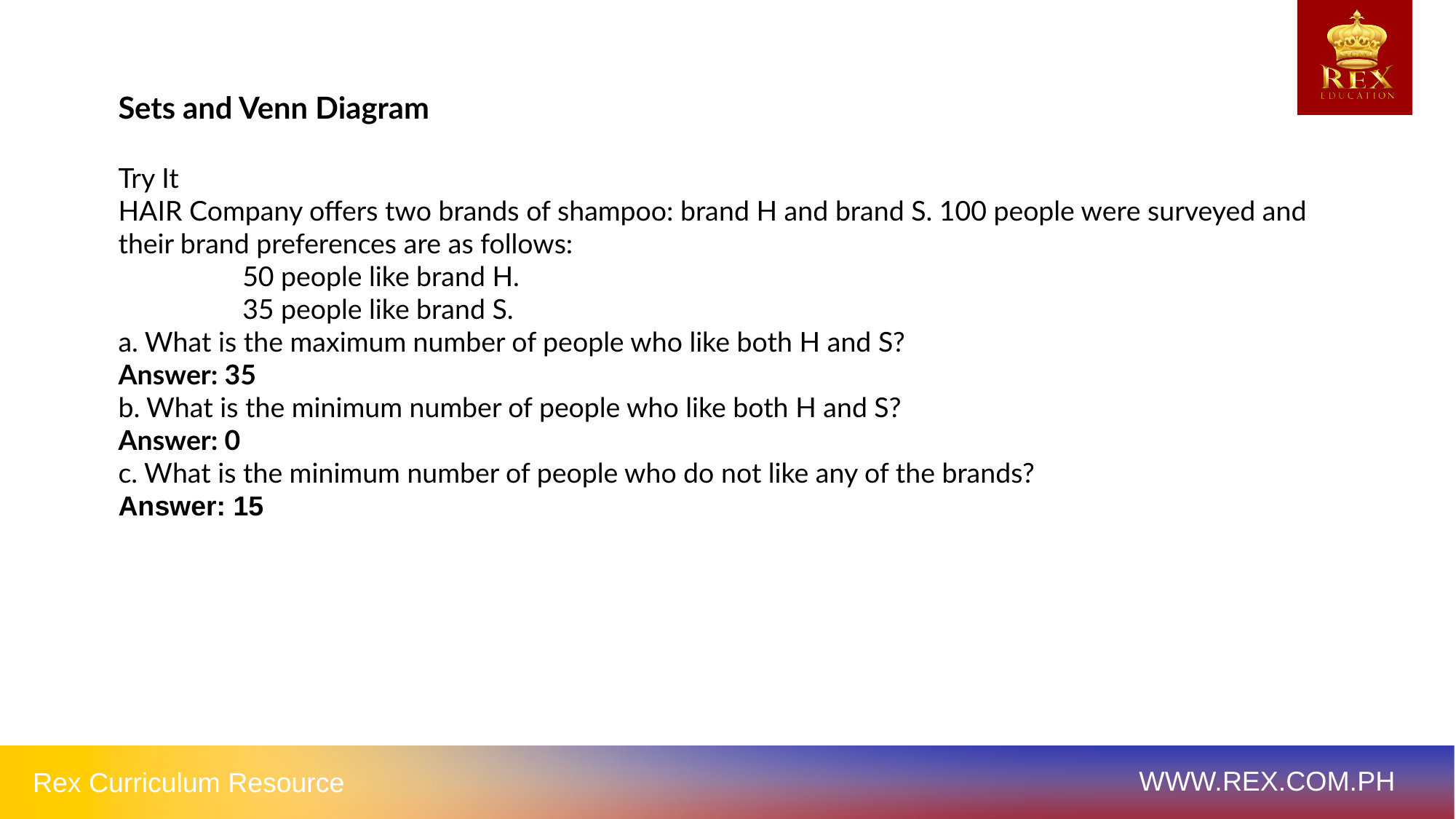

# Sets and Venn Diagram

Try It
HAIR Company offers two brands of shampoo: brand H and brand S. 100 people were surveyed and their brand preferences are as follows:
                  50 people like brand H.
                  35 people like brand S.
a. What is the maximum number of people who like both H and S?
Answer: 35
b. What is the minimum number of people who like both H and S?
Answer: 0
c. What is the minimum number of people who do not like any of the brands?
Answer: 15